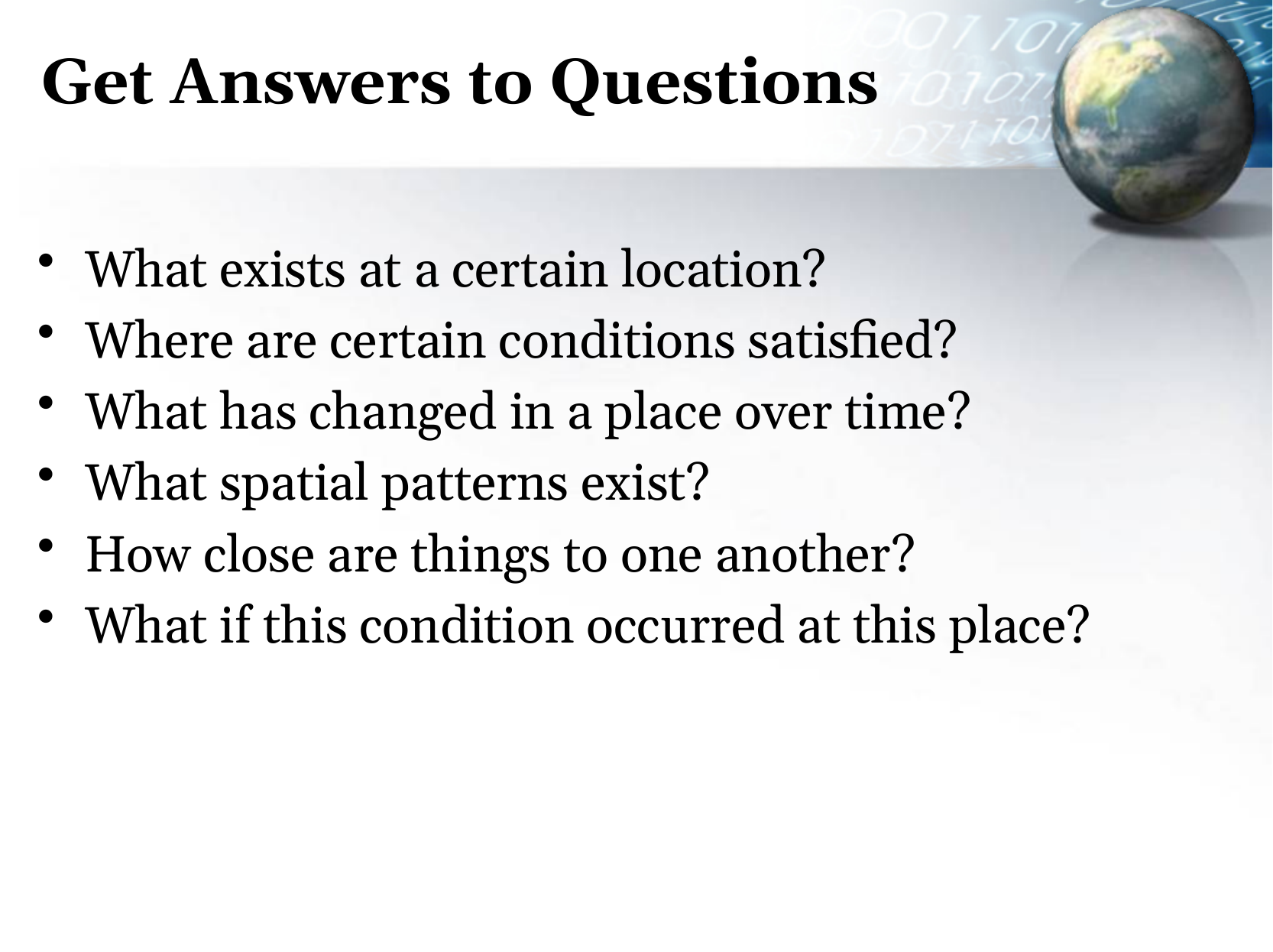

# Get Answers to Questions
What exists at a certain location?
Where are certain conditions satisfied?
What has changed in a place over time?
What spatial patterns exist?
How close are things to one another?
What if this condition occurred at this place?